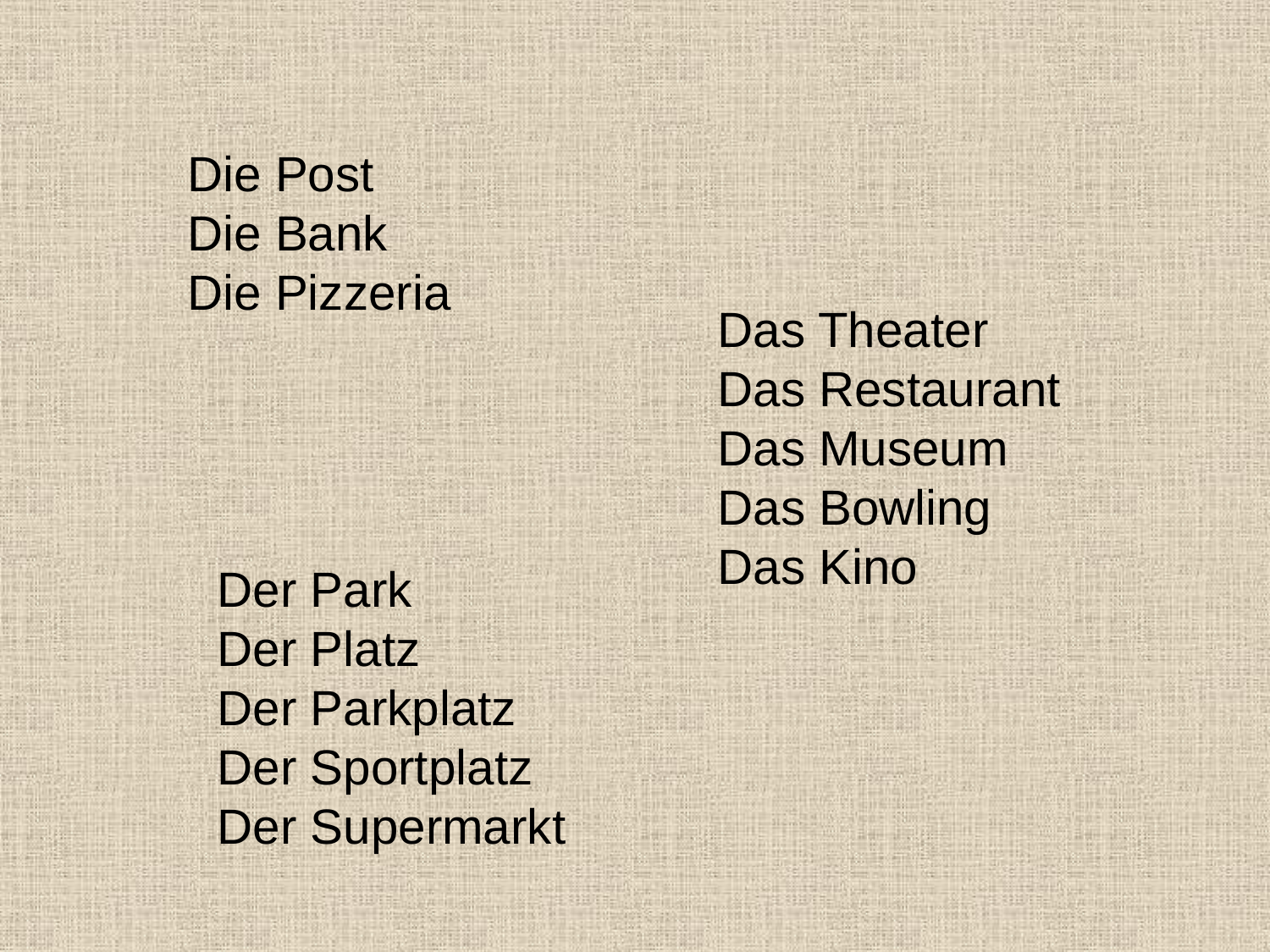

Die Post
Die Bank
Die Pizzeria
Das Theater
Das Restaurant
Das Museum
Das Bowling
Das Kino

Der Park
Der Platz
Der Parkplatz
Der Sportplatz
Der Supermarkt